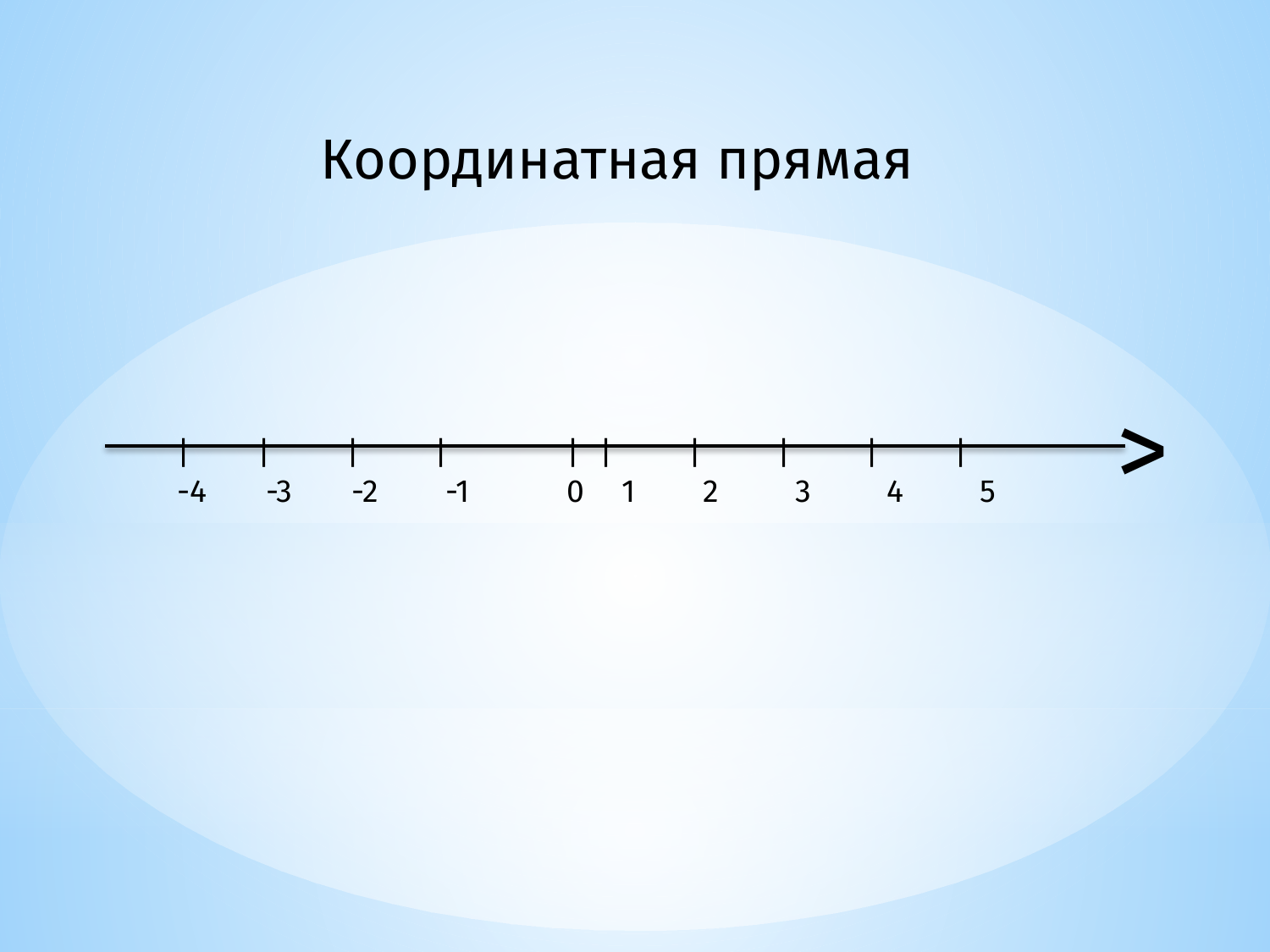

Координатная прямая
>
|        |         |         |                  |         |         |         |         |
-4       -3       -2        -1                  1        2         3         4         5
|
0